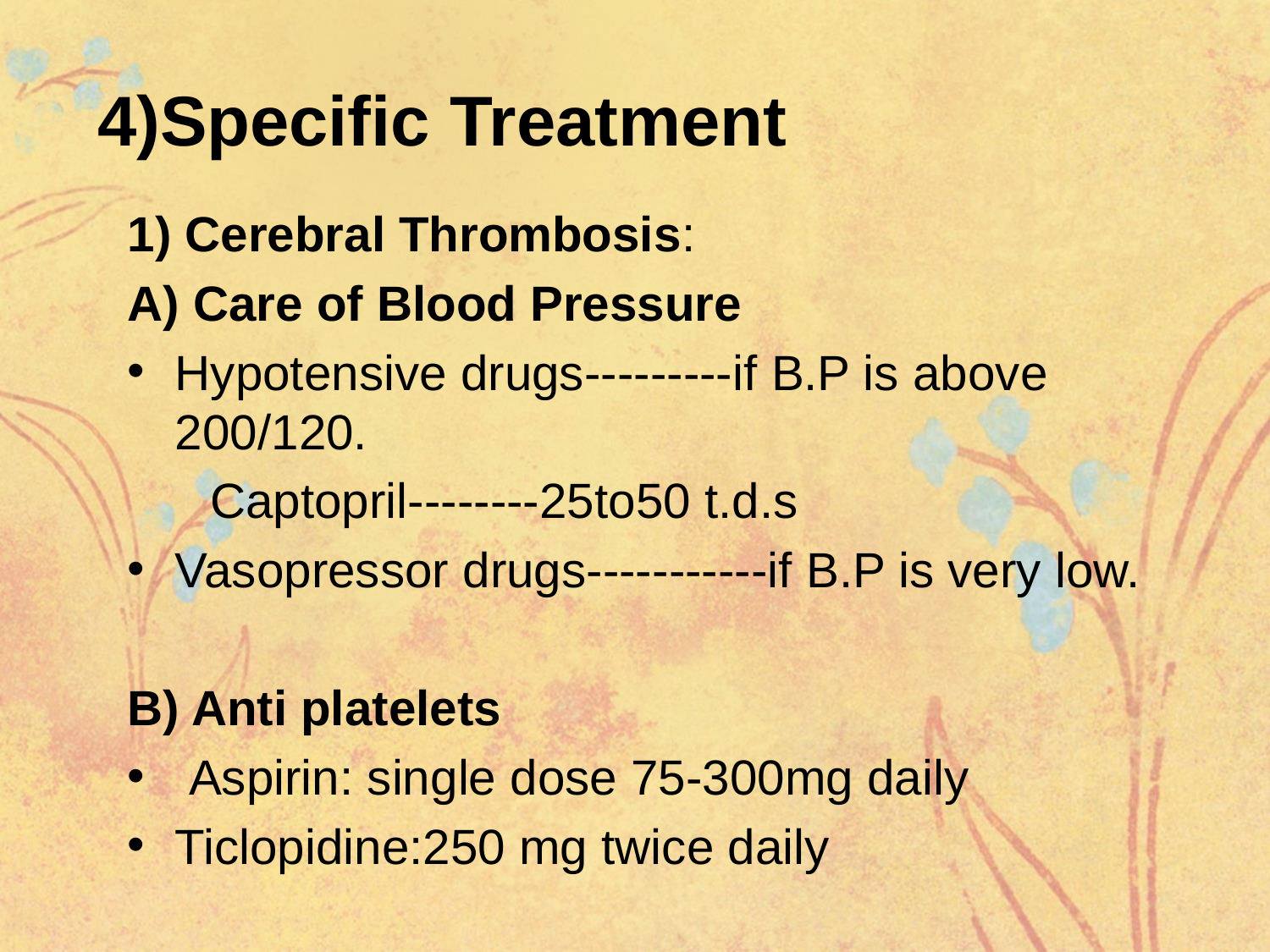

# 4)Specific Treatment
1) Cerebral Thrombosis:
A) Care of Blood Pressure
Hypotensive drugs---------if B.P is above 200/120.
      Captopril--------25to50 t.d.s
Vasopressor drugs-----------if B.P is very low.

B) Anti platelets
 Aspirin: single dose 75-300mg daily
Ticlopidine:250 mg twice daily